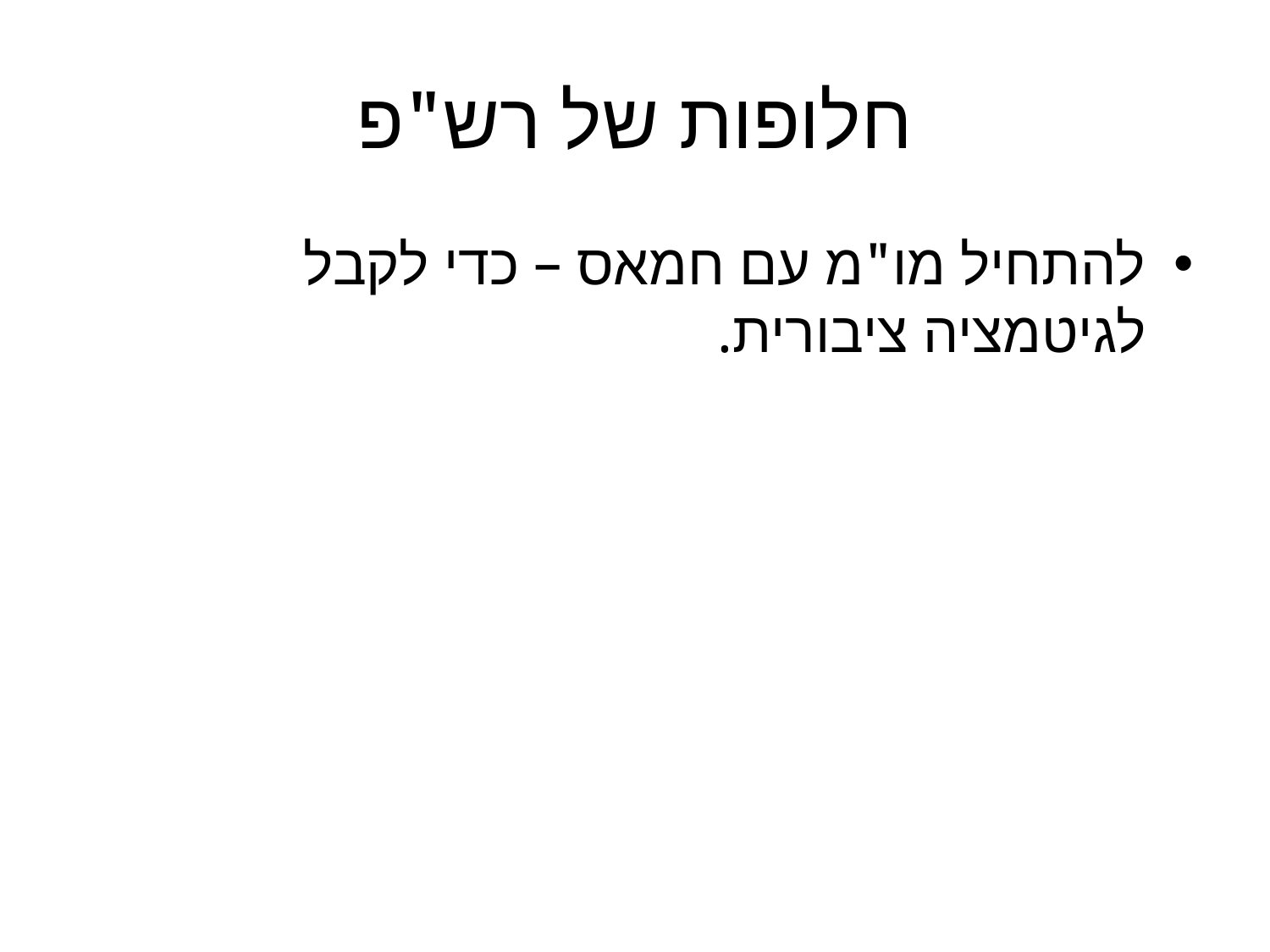

# חלופות של רש"פ
להתחיל מו"מ עם חמאס – כדי לקבל לגיטמציה ציבורית.